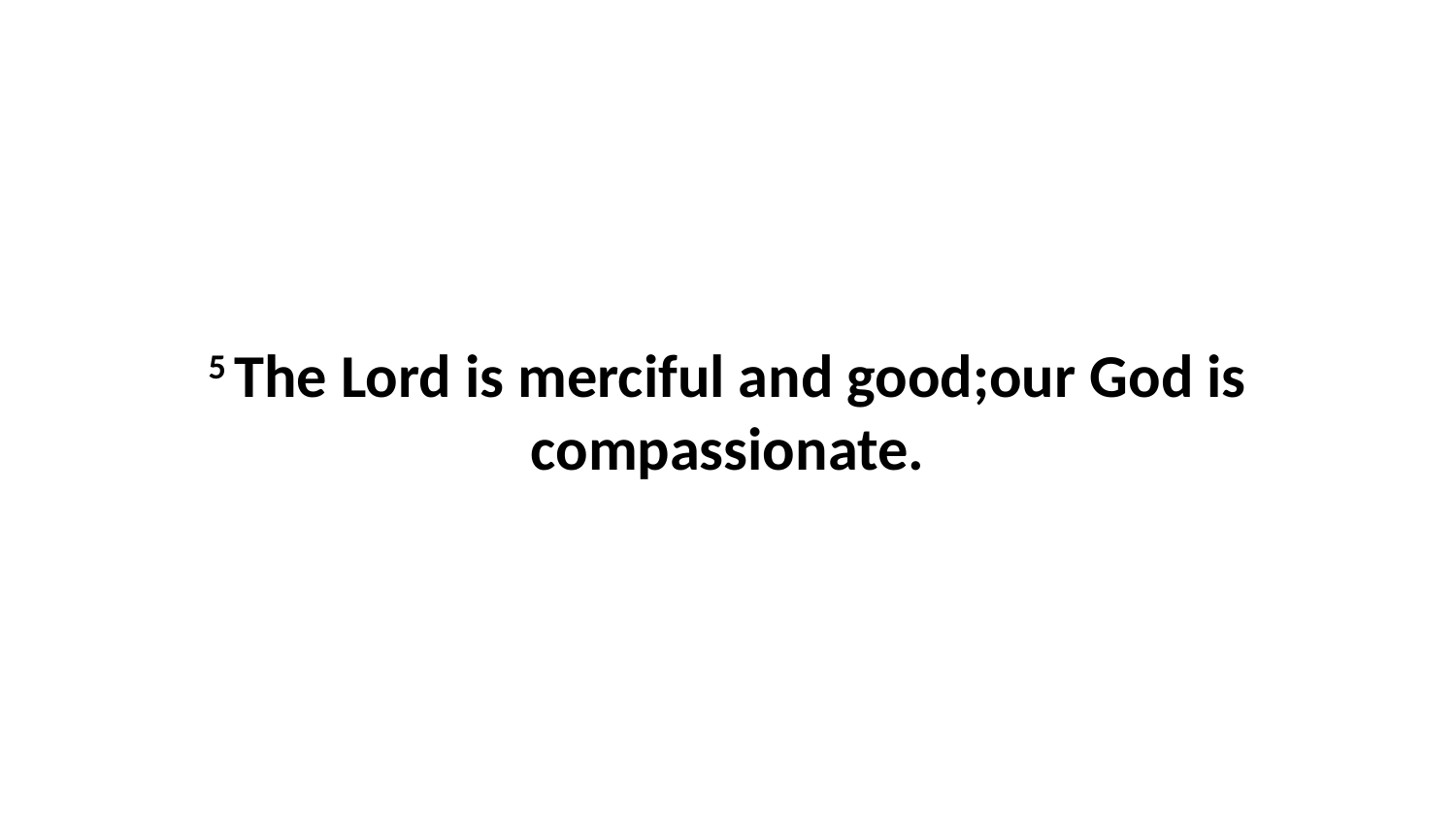

5 The Lord is merciful and good;our God is compassionate.